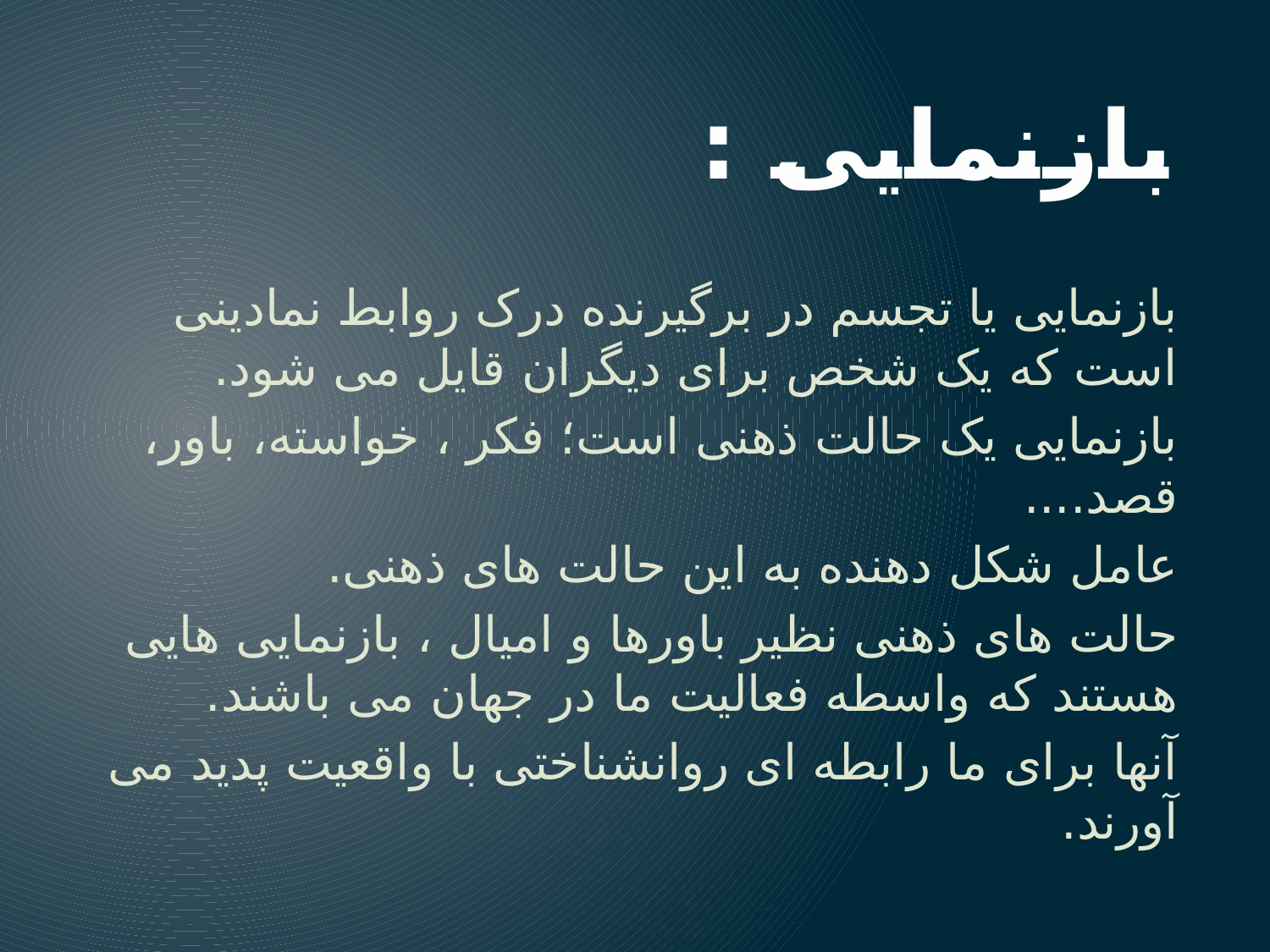

# بازنمایی :

بازنمایی یا تجسم در برگیرنده درک روابط نمادینی است که یک شخص برای دیگران قایل می شود.
بازنمایی یک حالت ذهنی است؛ فکر ، خواسته، باور، قصد....
عامل شکل دهنده به این حالت های ذهنی.
حالت های ذهنی نظیر باورها و امیال ، بازنمایی هایی هستند که واسطه فعالیت ما در جهان می باشند.
آنها برای ما رابطه ای روانشناختی با واقعیت پدید می آورند.